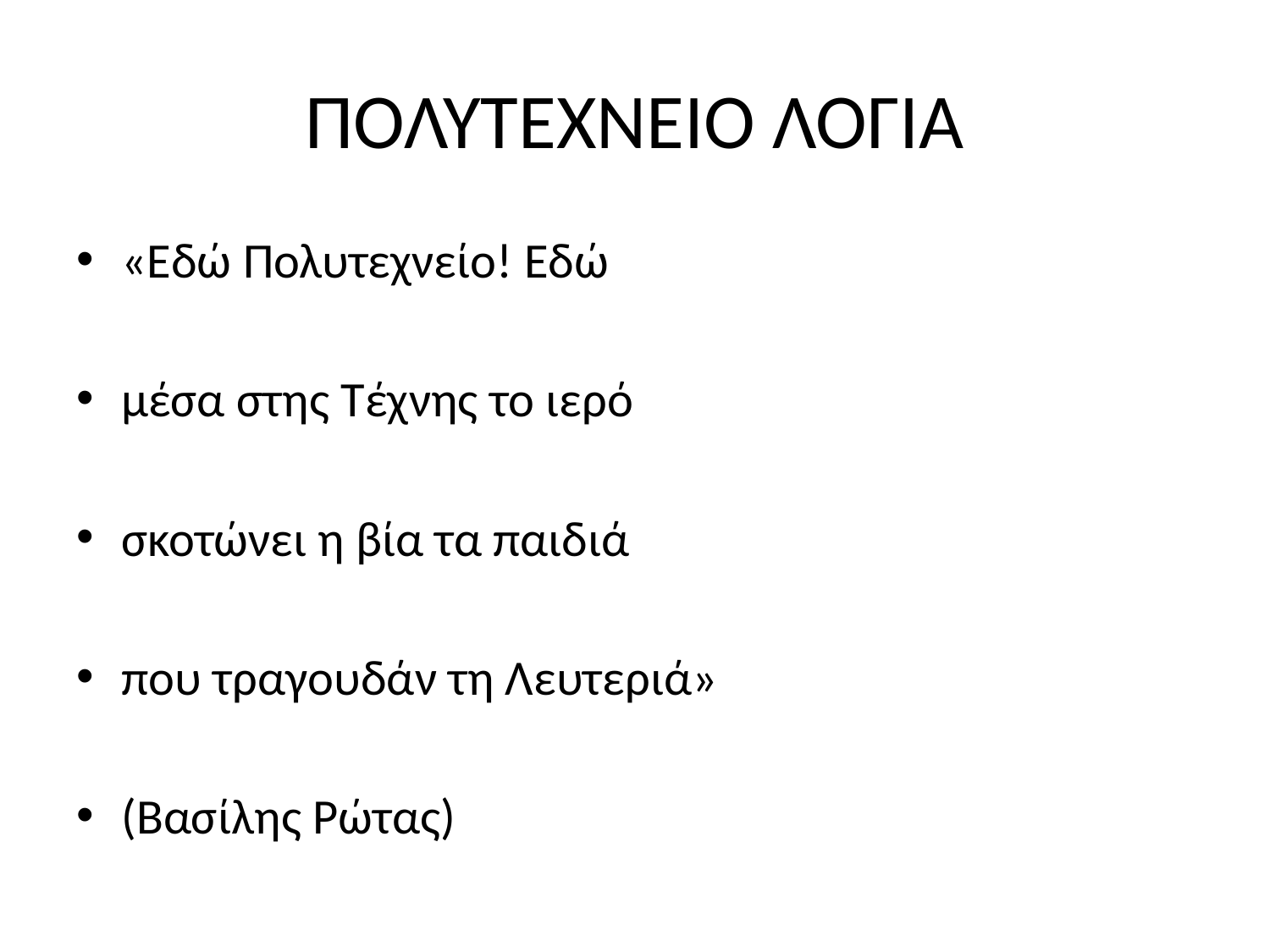

# ΠΟΛΥΤΕΧΝΕΙΟ ΛΟΓΙΑ
«Εδώ Πολυτεχνείο! Εδώ

μέσα στης Τέχνης το ιερό

σκοτώνει η βία τα παιδιά

που τραγουδάν τη Λευτεριά»

(Βασίλης Ρώτας)